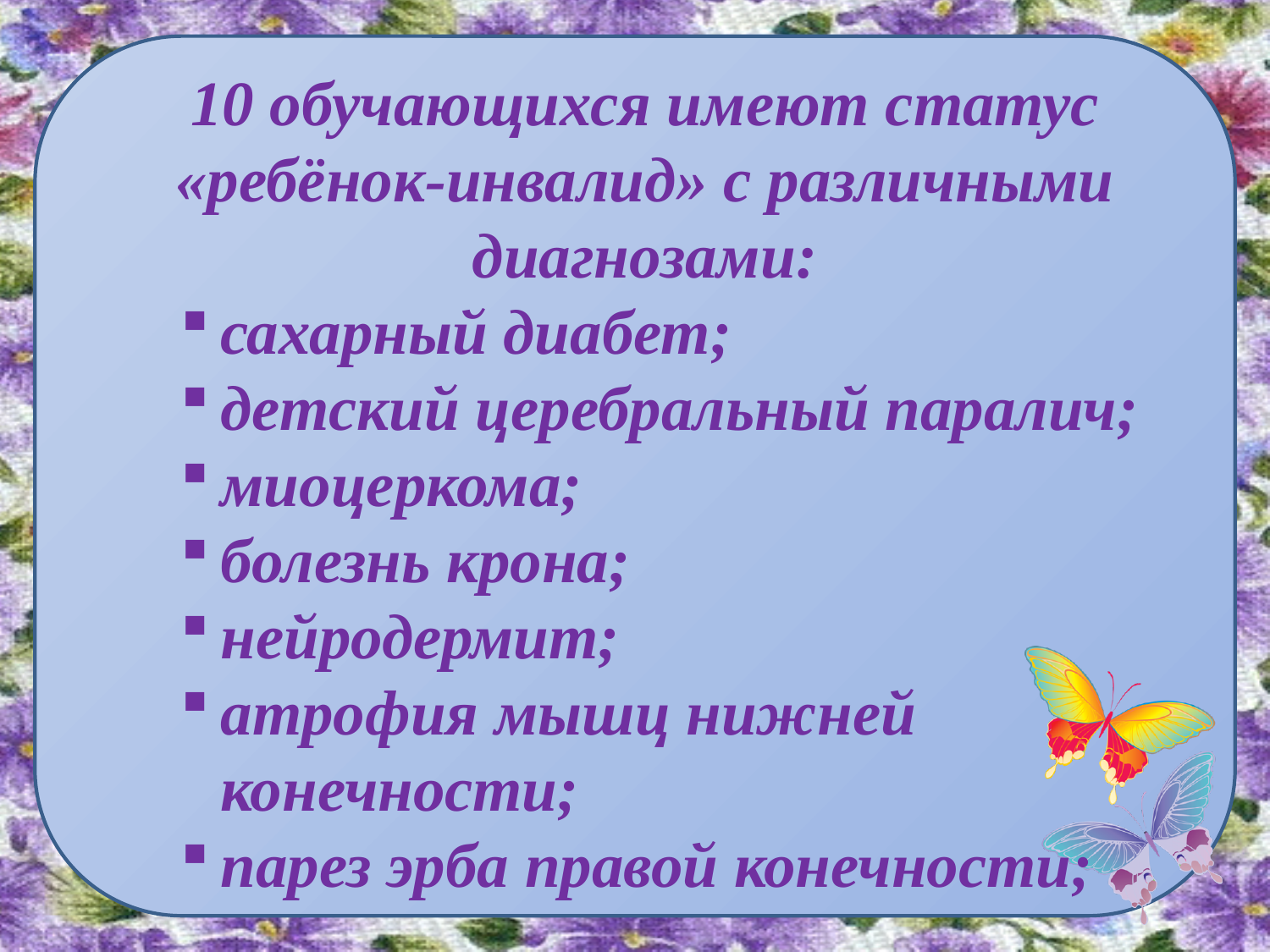

10 обучающихся имеют статус «ребёнок-инвалид» с различными диагнозами:
сахарный диабет;
детский церебральный паралич;
миоцеркома;
болезнь крона;
нейродермит;
атрофия мышц нижней конечности;
парез эрба правой конечности;